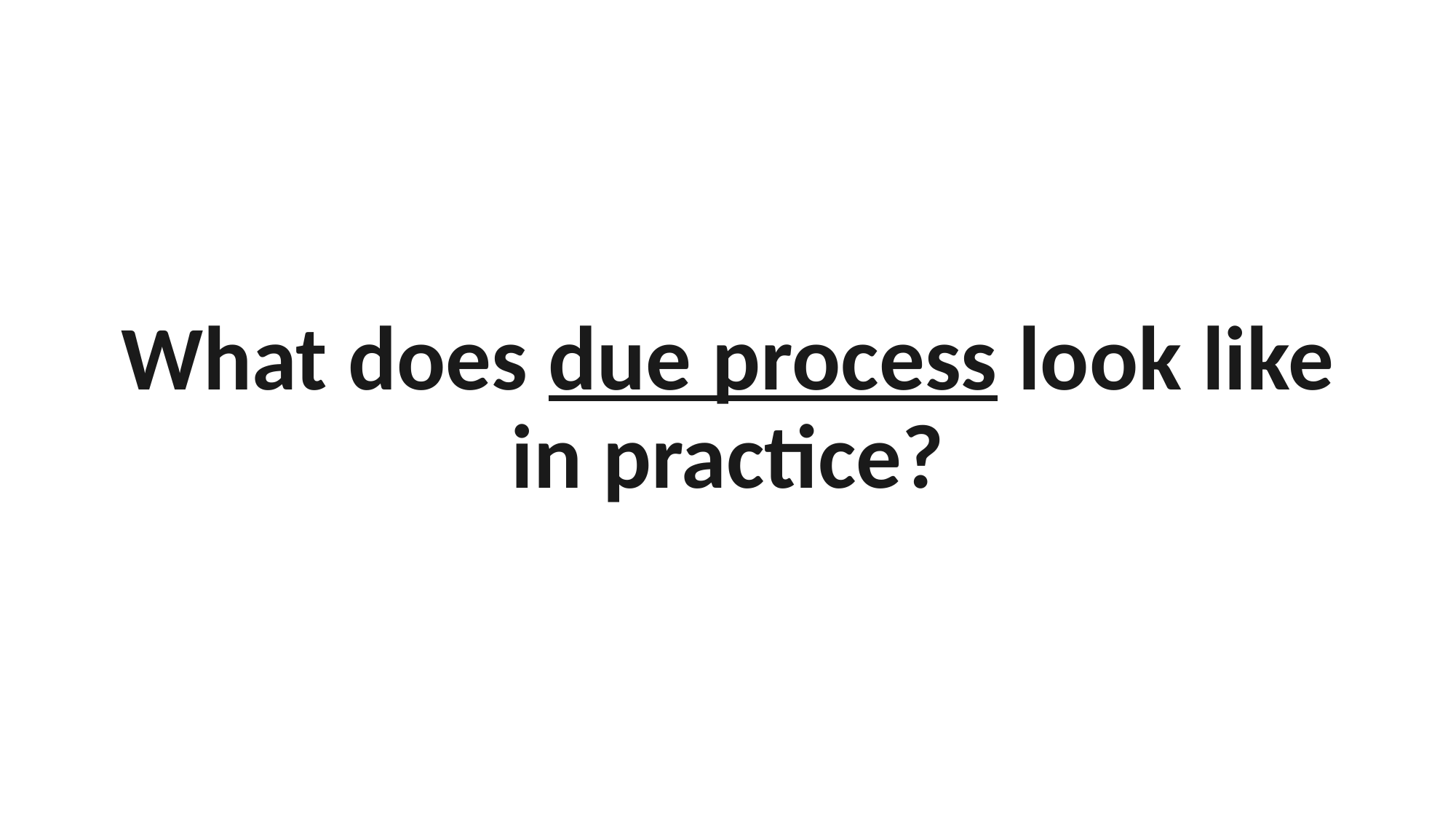

# What does due process look like in practice?